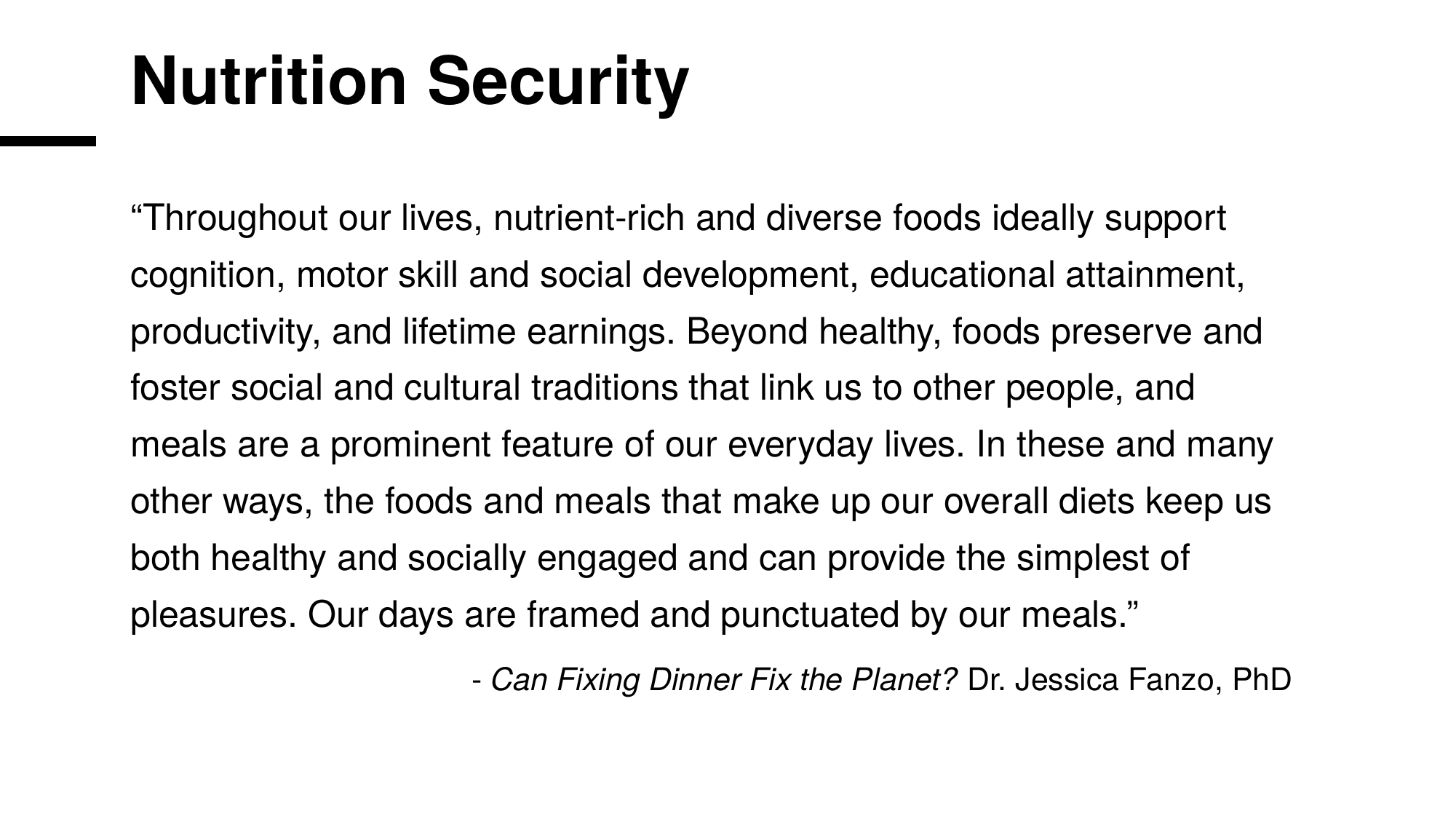

Nutrition Security
“Throughout our lives, nutrient-rich and diverse foods ideally support cognition, motor skill and social development, educational attainment, productivity, and lifetime earnings. Beyond healthy, foods preserve and foster social and cultural traditions that link us to other people, and meals are a prominent feature of our everyday lives. In these and many other ways, the foods and meals that make up our overall diets keep us both healthy and socially engaged and can provide the simplest of pleasures. Our days are framed and punctuated by our meals.”
- Can Fixing Dinner Fix the Planet? Dr. Jessica Fanzo, PhD